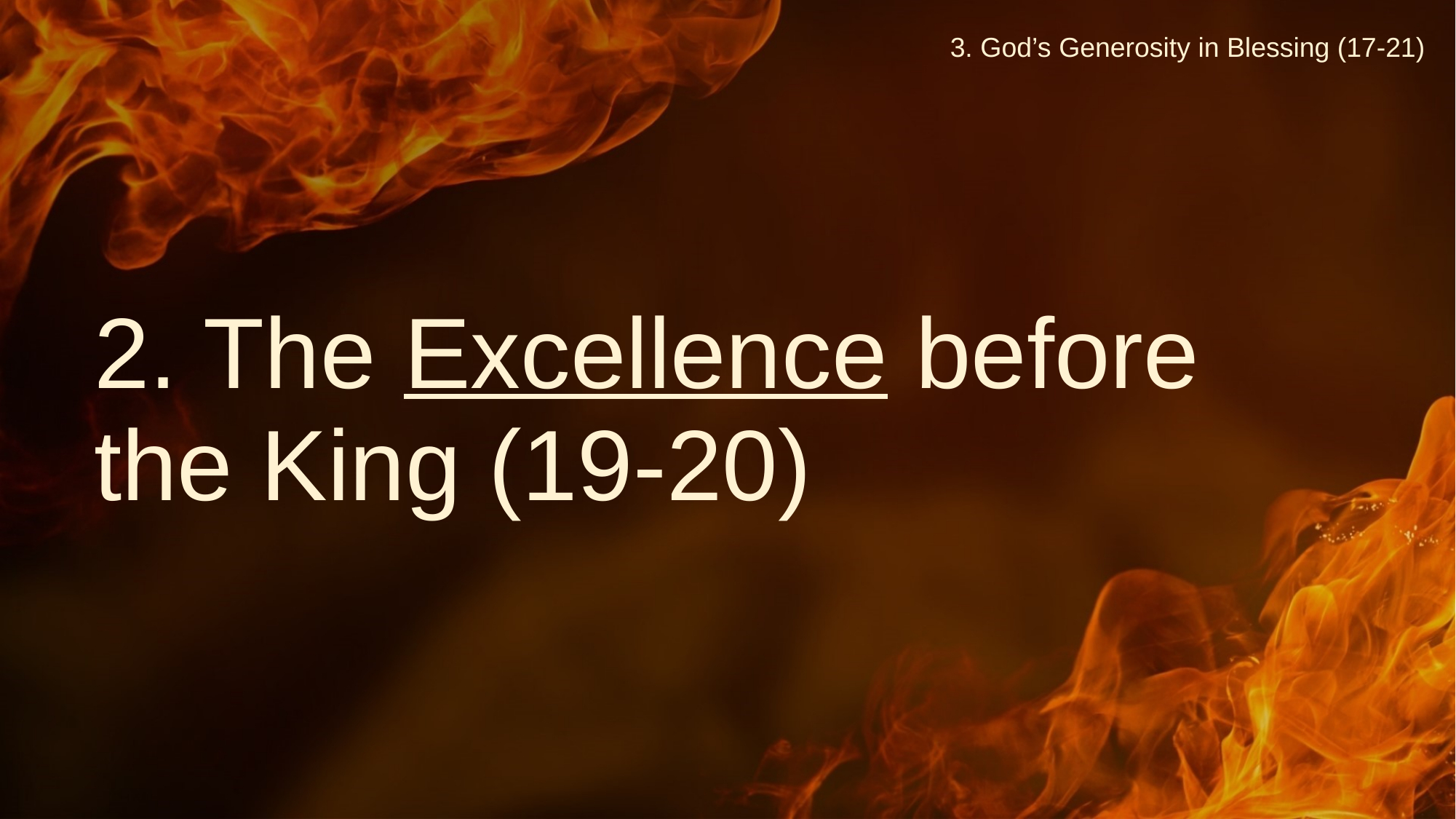

# 3. God’s Generosity in Blessing (17-21)
2. The Excellence before the King (19-20)